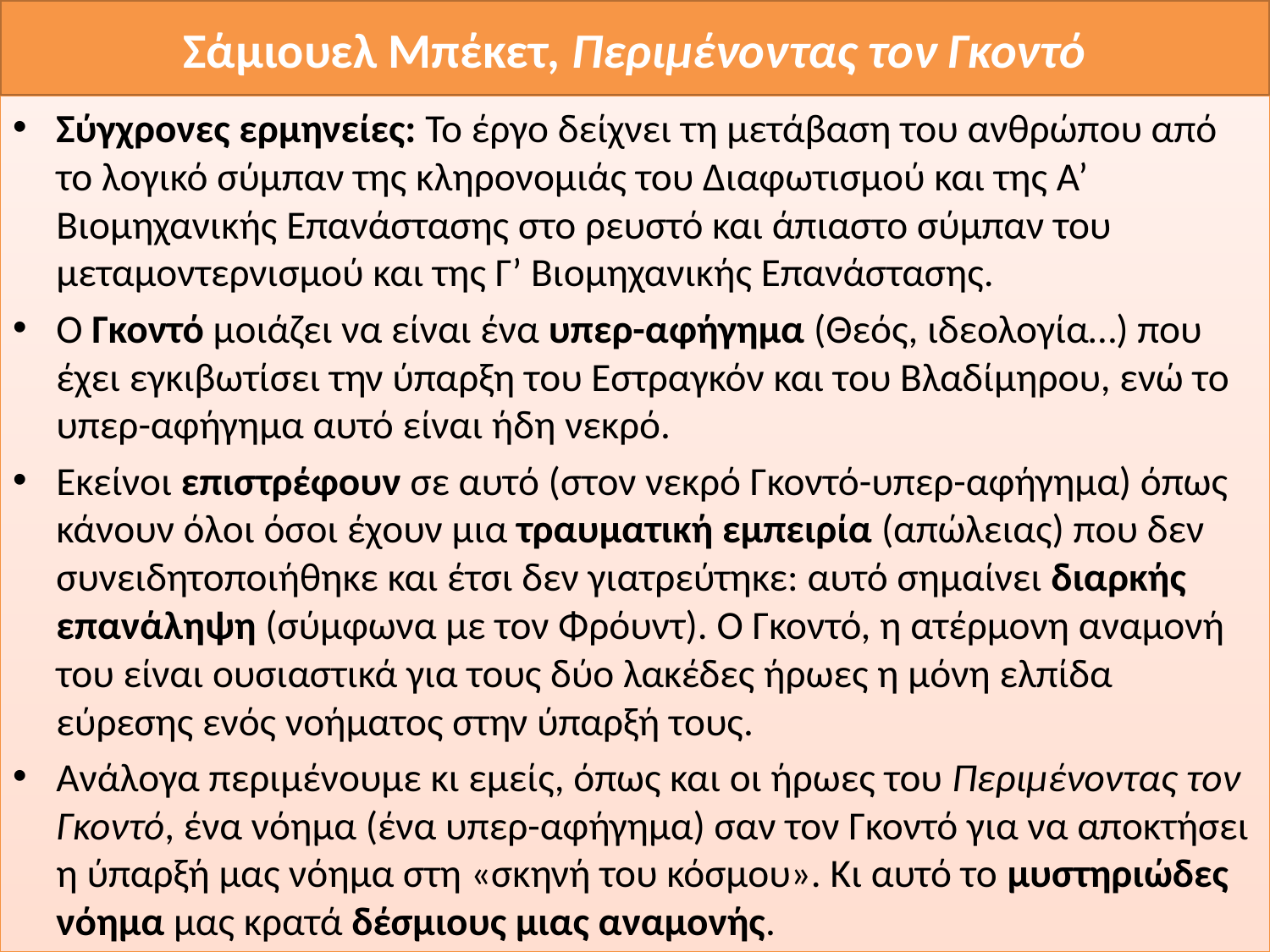

# Σάμιουελ Μπέκετ, Περιμένοντας τον Γκοντό
Σύγχρονες ερμηνείες: Το έργο δείχνει τη μετάβαση του ανθρώπου από το λογικό σύμπαν της κληρονομιάς του Διαφωτισμού και της Α’ Βιομηχανικής Επανάστασης στο ρευστό και άπιαστο σύμπαν του μεταμοντερνισμού και της Γ’ Βιομηχανικής Επανάστασης.
Ο Γκοντό μοιάζει να είναι ένα υπερ-αφήγημα (Θεός, ιδεολογία…) που έχει εγκιβωτίσει την ύπαρξη του Εστραγκόν και του Βλαδίμηρου, ενώ το υπερ-αφήγημα αυτό είναι ήδη νεκρό.
Εκείνοι επιστρέφουν σε αυτό (στον νεκρό Γκοντό-υπερ-αφήγημα) όπως κάνουν όλοι όσοι έχουν μια τραυματική εμπειρία (απώλειας) που δεν συνειδητοποιήθηκε και έτσι δεν γιατρεύτηκε: αυτό σημαίνει διαρκής επανάληψη (σύμφωνα με τον Φρόυντ). Ο Γκοντό, η ατέρμονη αναμονή του είναι ουσιαστικά για τους δύο λακέδες ήρωες η μόνη ελπίδα εύρεσης ενός νοήματος στην ύπαρξή τους.
Ανάλογα περιμένουμε κι εμείς, όπως και οι ήρωες του Περιμένοντας τον Γκοντό, ένα νόημα (ένα υπερ-αφήγημα) σαν τον Γκοντό για να αποκτήσει η ύπαρξή μας νόημα στη «σκηνή του κόσμου». Κι αυτό το μυστηριώδες νόημα μας κρατά δέσμιους μιας αναμονής.